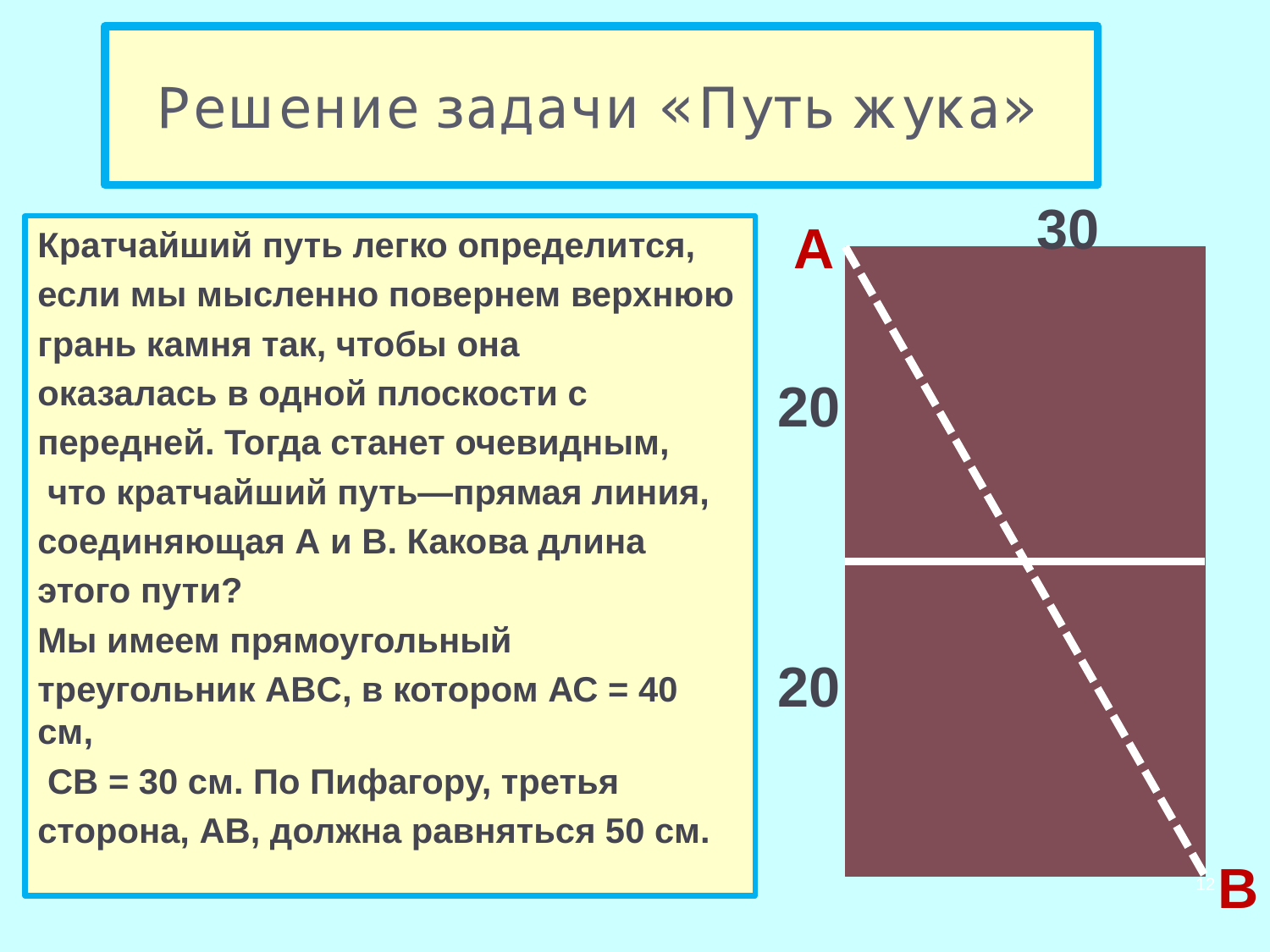

# Решение задачи «Путь жука»
30
А

20
20
В
Кратчайший путь легко определится,
если мы мысленно повернем верхнюю
грань камня так, чтобы она
оказалась в одной плоскости с
передней. Тогда станет очевидным,
 что кратчайший путь—прямая линия,
соединяющая А и В. Какова длина
этого пути?
Мы имеем прямоугольный
треугольник ABC, в котором АС = 40 см,
 СВ = 30 см. По Пифагору, третья
сторона, АВ, должна равняться 50 см.
12